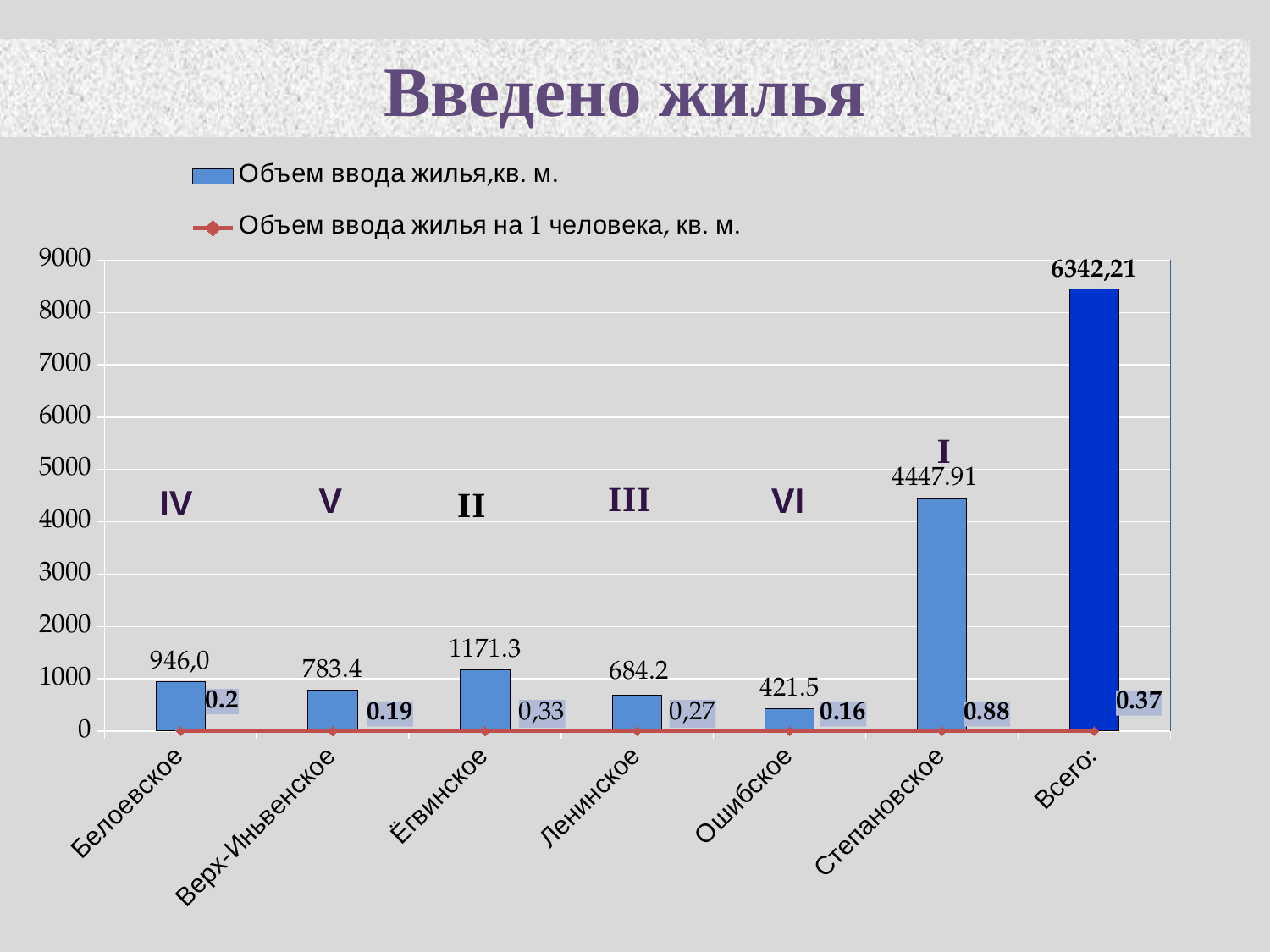

Введено жилья

### Chart

| Category | Объем ввода жилья,кв. м.  | Объем ввода жилья на 1 человека, кв. м. |
|---|---|---|
| Белоевское | 946.0 | 0.2 |
| Верх-Иньвенское | 783.4 | 0.19 |
| Ёгвинское | 1171.3 | 0.33 |
| Ленинское | 684.2 | 0.27 |
| Ошибское | 421.5 | 0.16 |
| Степановское | 4447.91 | 0.88 |
| Всего: | 8454.31 | 0.37 |
VI
V
IV